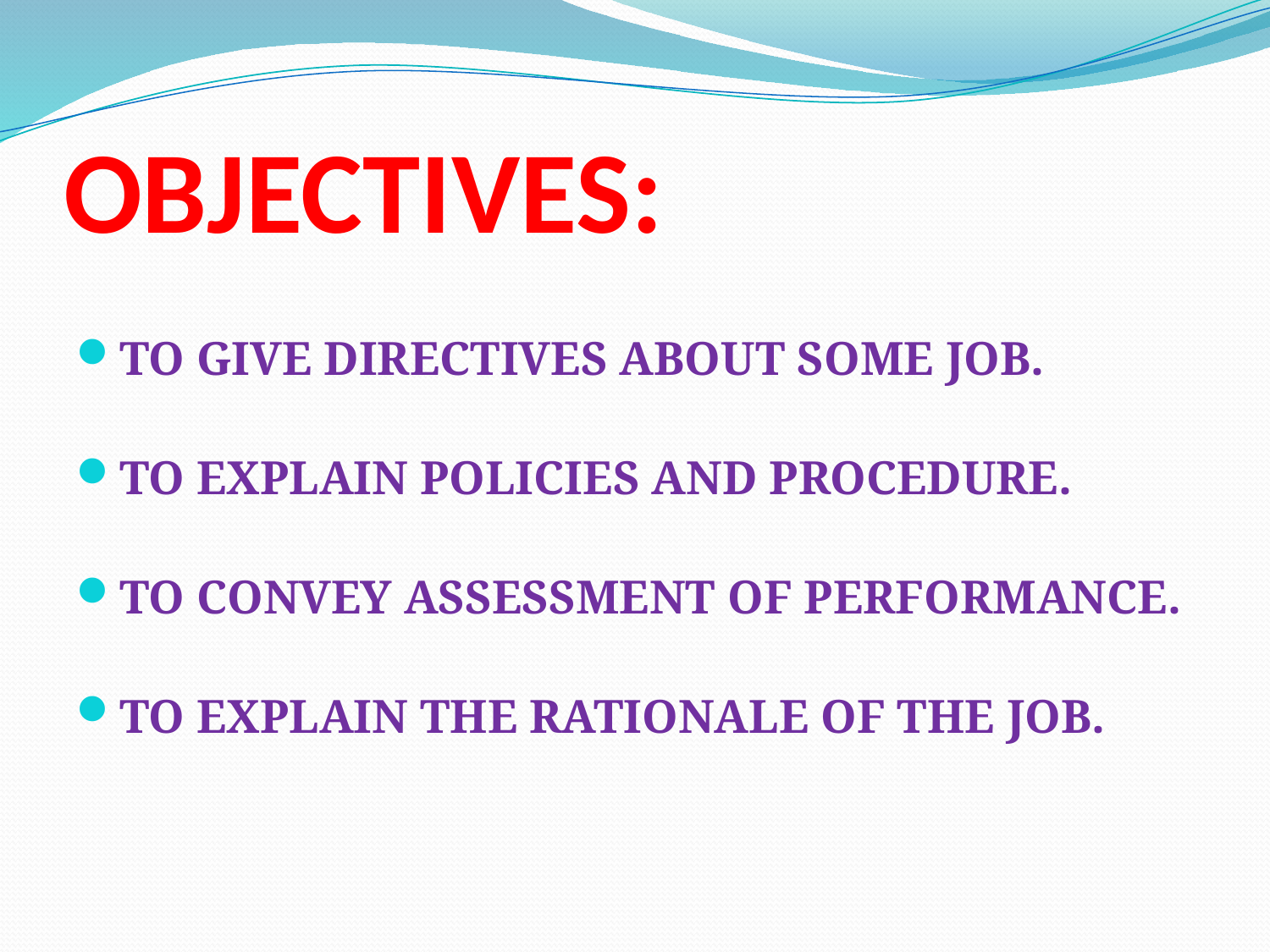

# OBJECTIVES:
TO GIVE DIRECTIVES ABOUT SOME JOB.
TO EXPLAIN POLICIES AND PROCEDURE.
TO CONVEY ASSESSMENT OF PERFORMANCE.
TO EXPLAIN THE RATIONALE OF THE JOB.